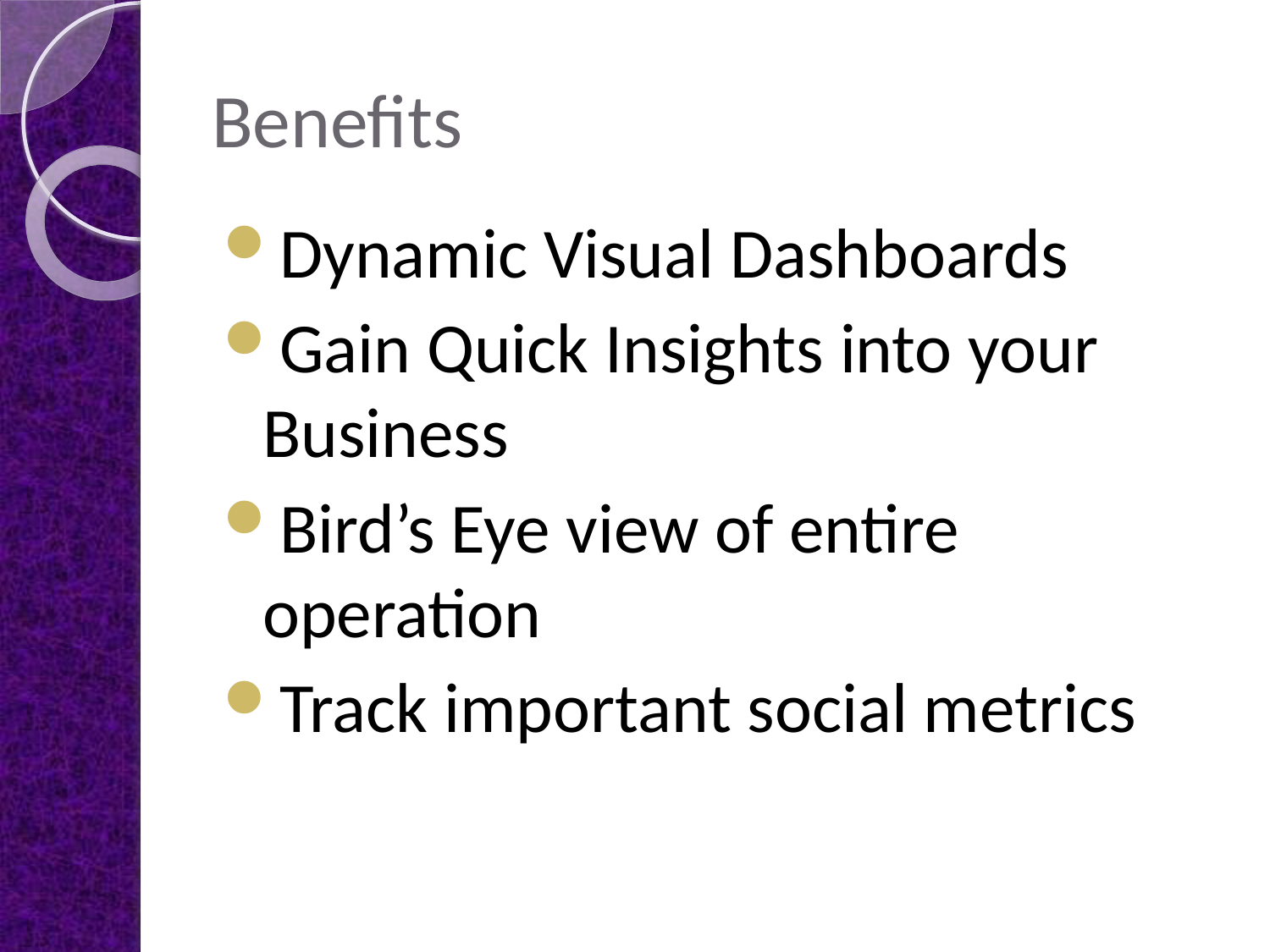

# Benefits
Dynamic Visual Dashboards
Gain Quick Insights into your Business
Bird’s Eye view of entire operation
Track important social metrics